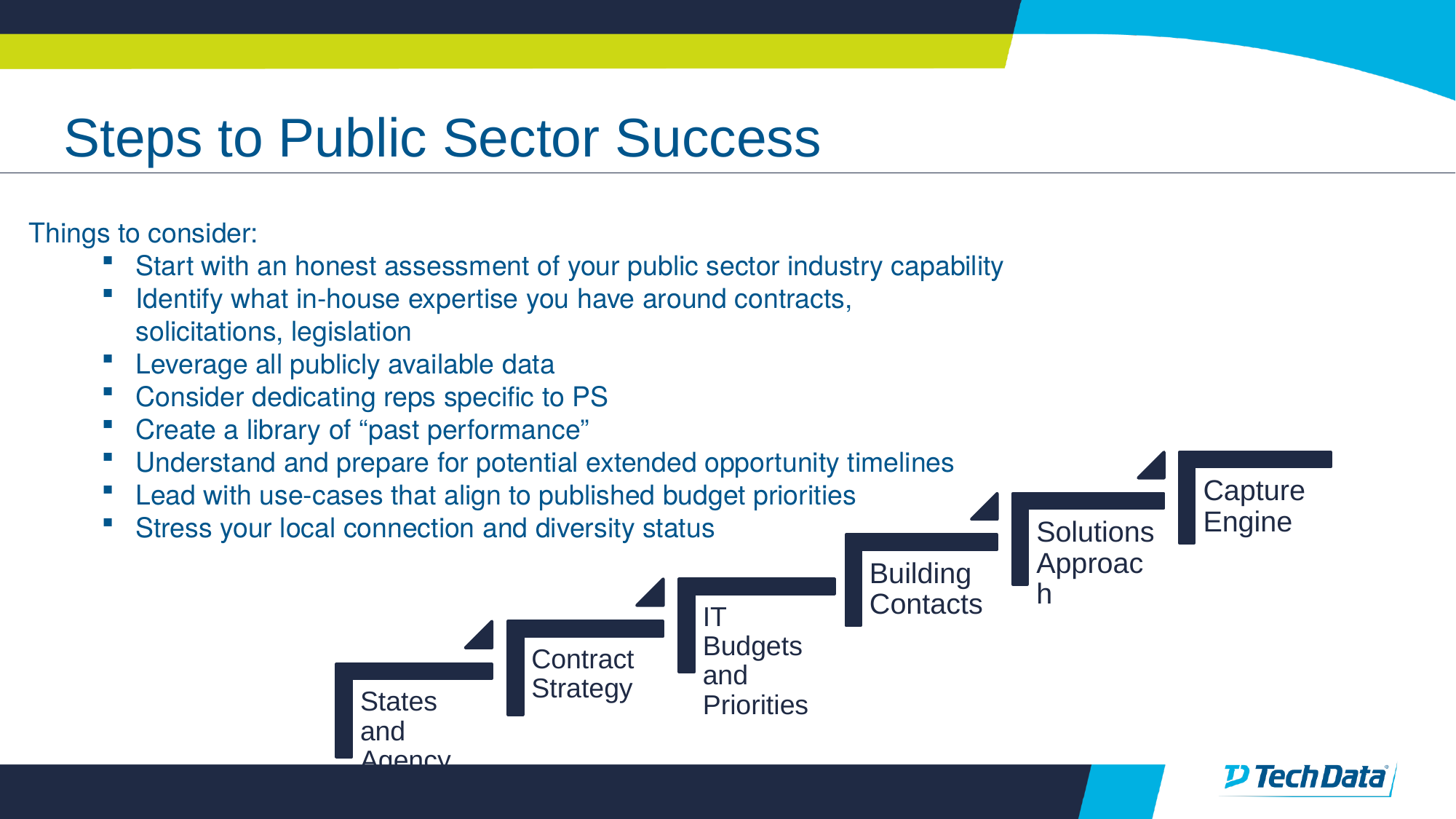

# Steps to Public Sector Success
Things to consider:
Start with an honest assessment of your public sector industry capability
Identify what in-house expertise you have around contracts, solicitations, legislation
Leverage all publicly available data
Consider dedicating reps specific to PS
Create a library of “past performance”
Understand and prepare for potential extended opportunity timelines
Lead with use-cases that align to published budget priorities
Stress your local connection and diversity status
Building Contacts
Solutions Approach
Capture Engine
States and Agency Targets
Contract Strategy
IT Budgets and Priorities